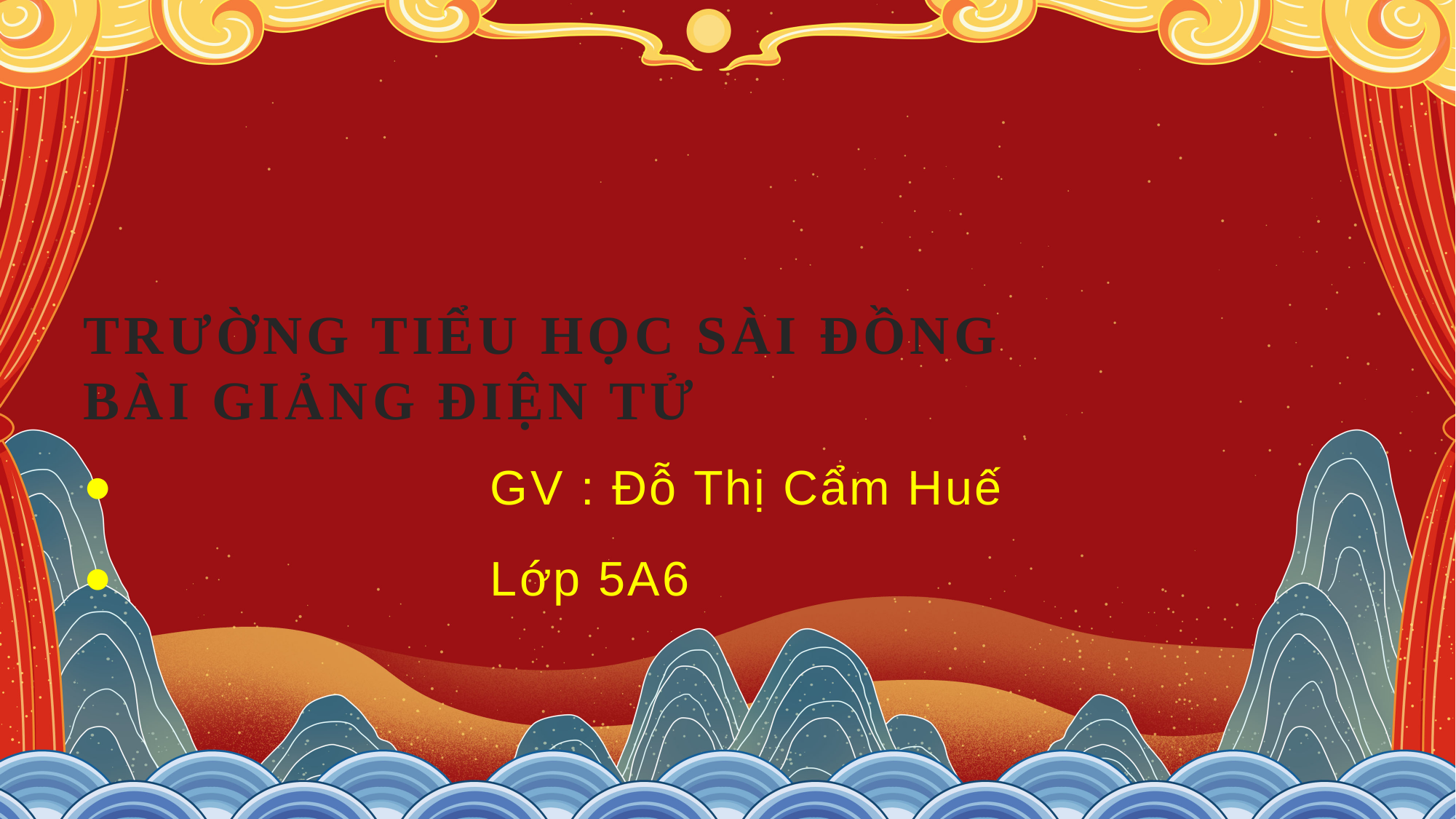

# TRƯỜNG TIỂU HỌC SÀI ĐỒNG BÀI GIẢNG ĐIỆN TỬ

                        GV : Đỗ Thị Cẩm Huế
                        Lớp 5A6